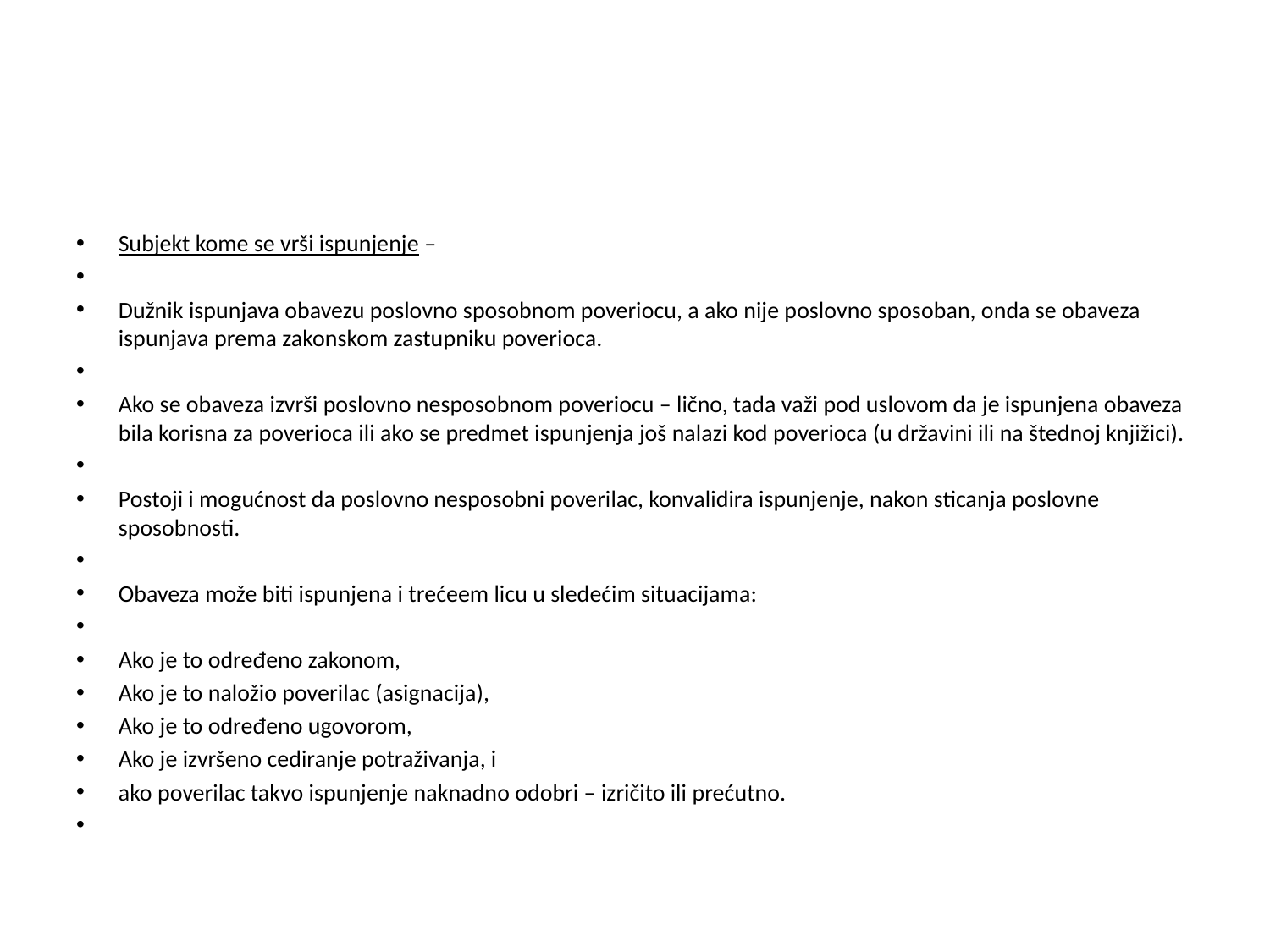

#
Subjekt kome se vrši ispunjenje –

Dužnik ispunjava obavezu poslovno sposobnom poveriocu, a ako nije poslovno sposoban, onda se obaveza ispunjava prema zakonskom zastupniku poverioca.

Ako se obaveza izvrši poslovno nesposobnom poveriocu – lično, tada važi pod uslovom da je ispunjena obaveza bila korisna za poverioca ili ako se predmet ispunjenja još nalazi kod poverioca (u državini ili na štednoj knjižici).

Postoji i mogućnost da poslovno nesposobni poverilac, konvalidira ispunjenje, nakon sticanja poslovne sposobnosti.

Obaveza može biti ispunjena i trećeem licu u sledećim situacijama:

Ako je to određeno zakonom,
Ako je to naložio poverilac (asignacija),
Ako je to određeno ugovorom,
Ako je izvršeno cediranje potraživanja, i
ako poverilac takvo ispunjenje naknadno odobri – izričito ili prećutno.